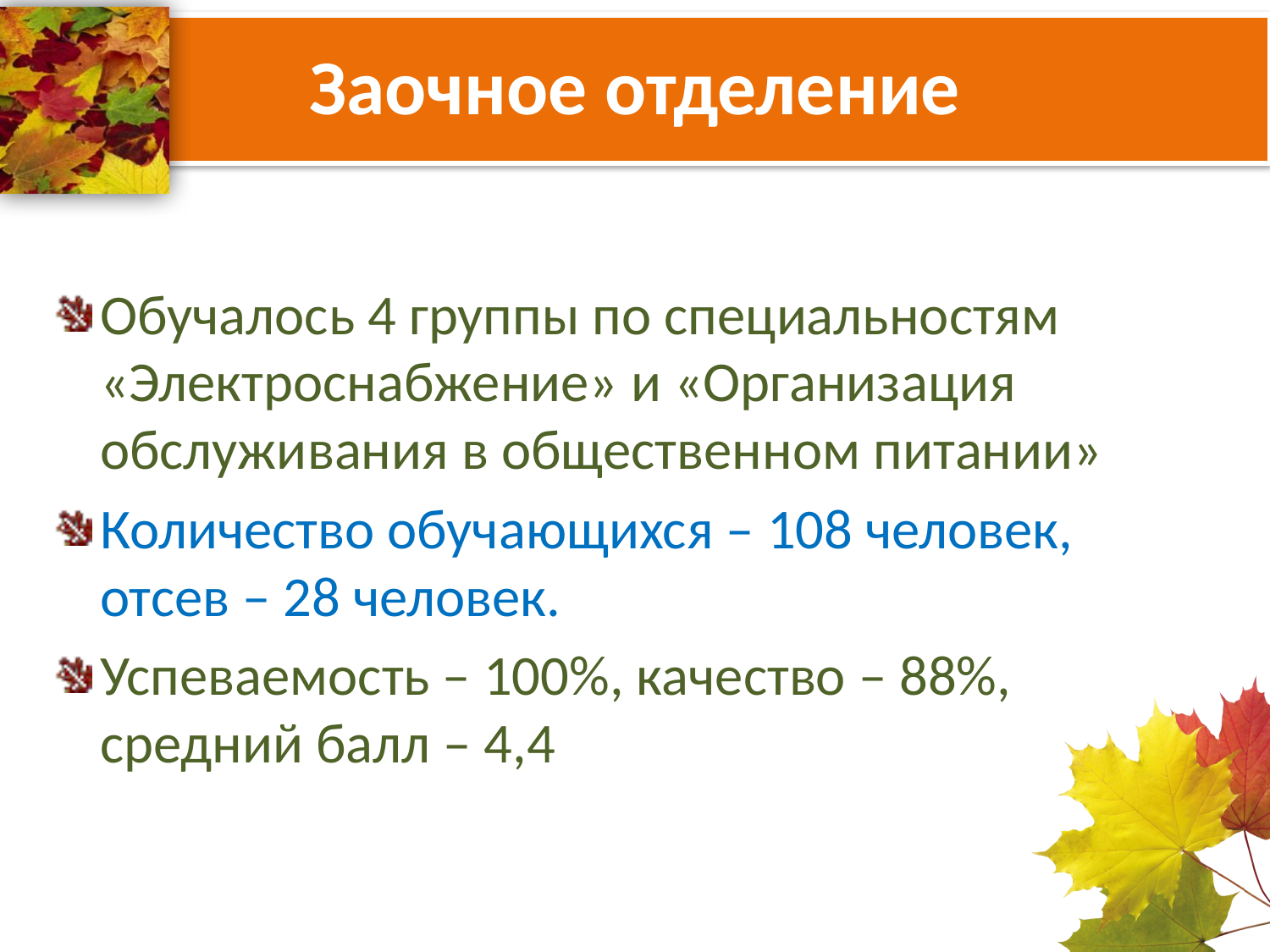

# Заочное отделение

Обучалось 4 группы по специальностям «Электроснабжение» и «Организация обслуживания в общественном питании»
Количество обучающихся – 108 человек, отсев – 28 человек.
Успеваемость – 100%, качество – 88%, средний балл – 4,4